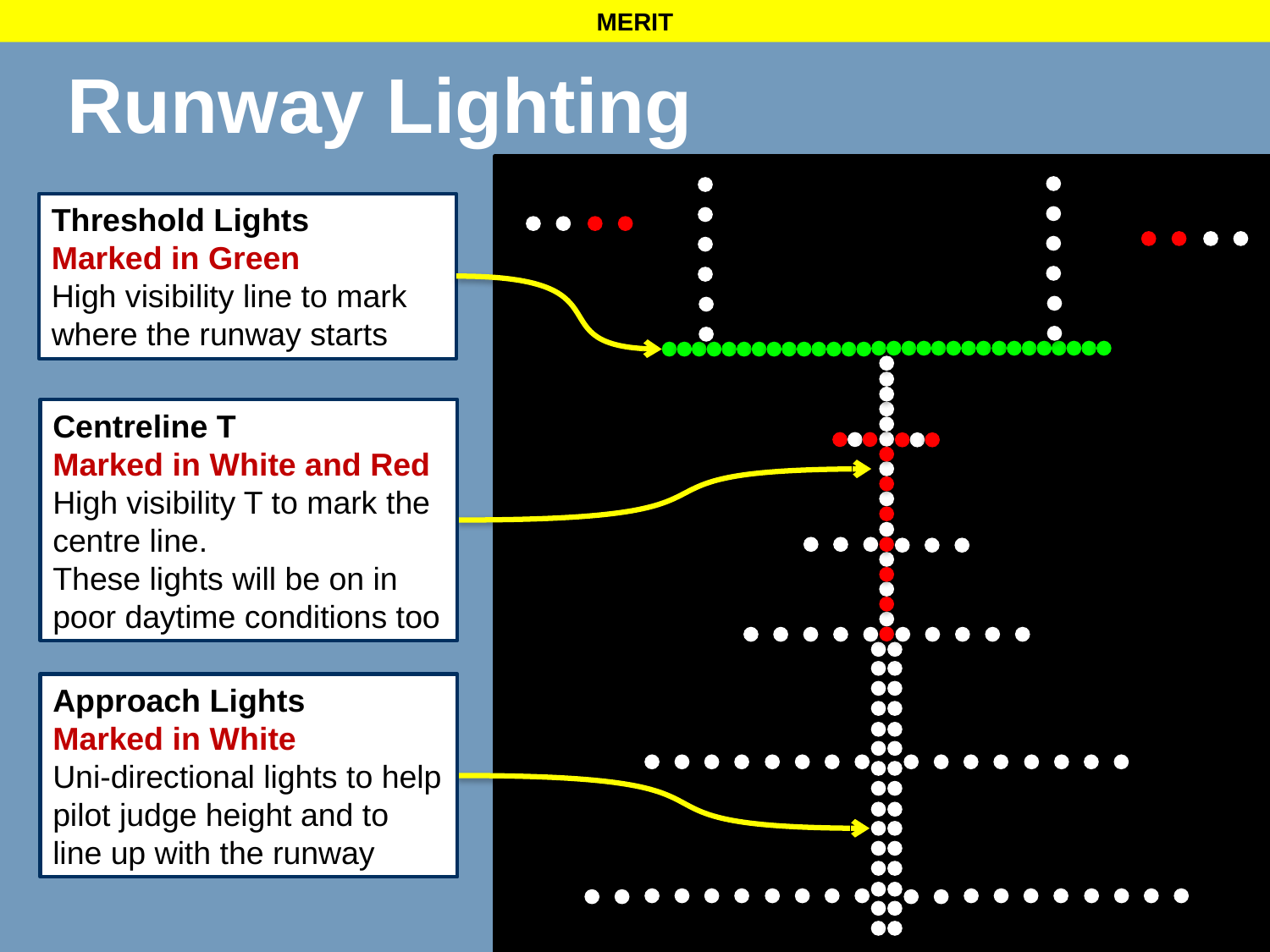

MERIT
# Runway Lighting

Threshold Lights
Marked in Green
High visibility line to mark where the runway starts
Centreline T
Marked in White and Red
High visibility T to mark the centre line.
These lights will be on in poor daytime conditions too
Approach Lights
Marked in White
Uni-directional lights to help pilot judge height and to line up with the runway